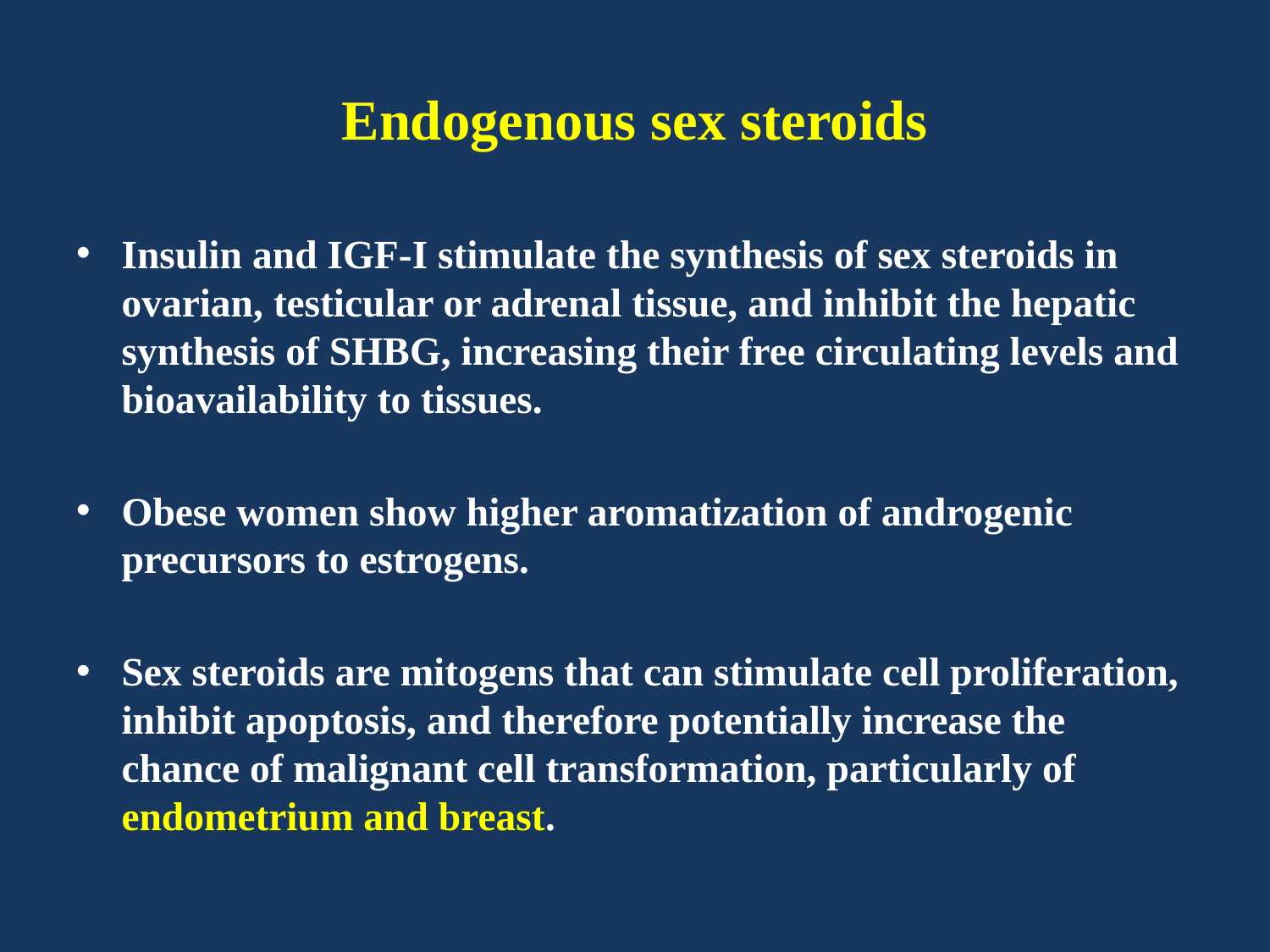

# Endogenous sex steroids
Insulin and IGF-I stimulate the synthesis of sex steroids in ovarian, testicular or adrenal tissue, and inhibit the hepatic synthesis of SHBG, increasing their free circulating levels and bioavailability to tissues.

Obese women show higher aromatization of androgenic precursors to estrogens.

Sex steroids are mitogens that can stimulate cell proliferation, inhibit apoptosis, and therefore potentially increase the chance of malignant cell transformation, particularly of endometrium and breast.